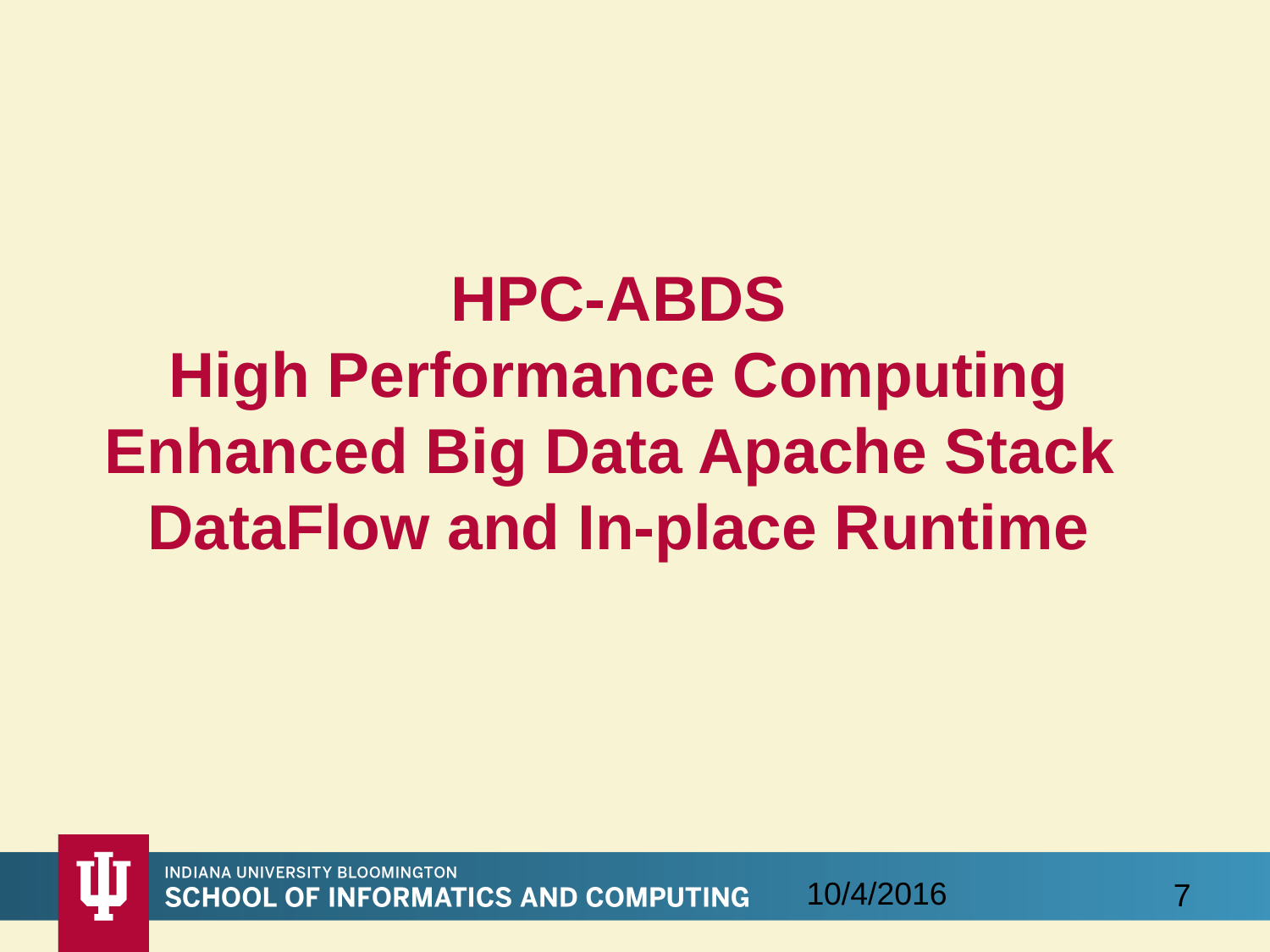

# HPC-ABDS High Performance Computing Enhanced Big Data Apache Stack DataFlow and In-place Runtime
10/4/2016
7